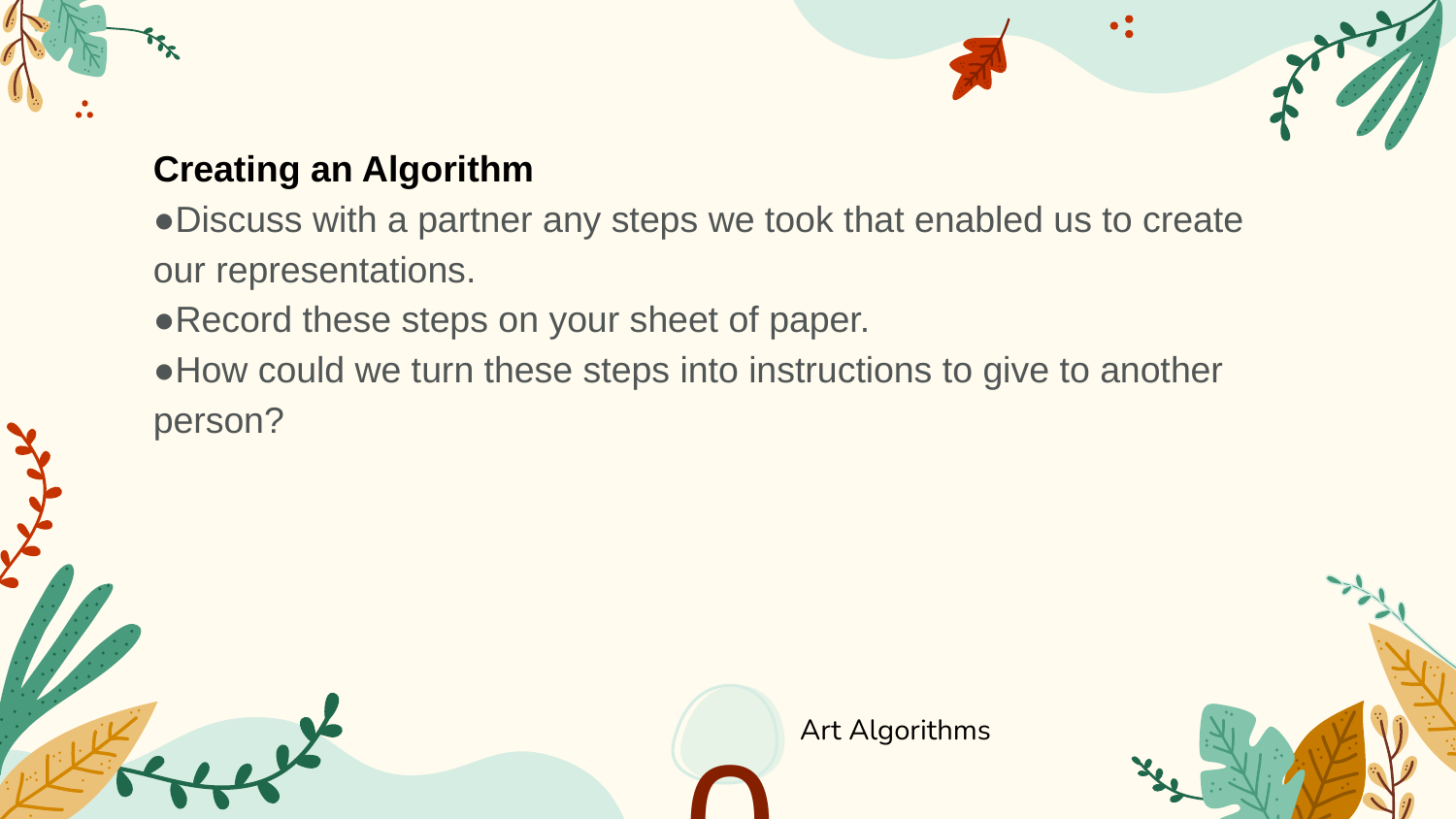

# Creating an Algorithm
●Discuss with a partner any steps we took that enabled us to create our representations.
●Record these steps on your sheet of paper.
●How could we turn these steps into instructions to give to another person?

Art Algorithms
02